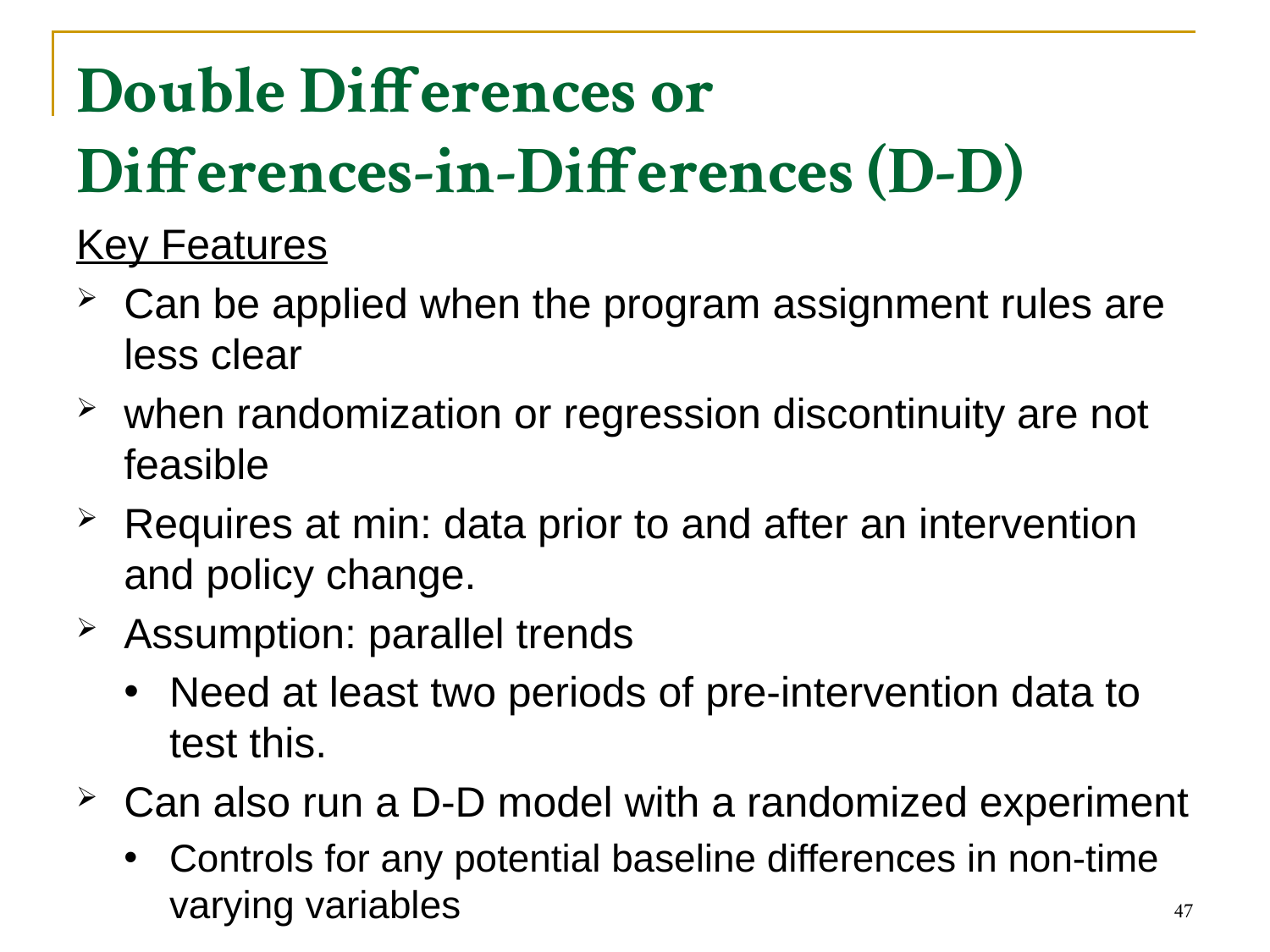

# Double Differences or Differences-in-Differences (D-D)
Key Features
Can be applied when the program assignment rules are  less clear
when randomization or regression discontinuity are not feasible
Requires at min: data prior to and after an intervention and policy change.
Assumption: parallel trends
Need at least two periods of pre-intervention data to test this.
Can also run a D-D model with a randomized experiment
Controls for any potential baseline differences in non-time varying variables

47